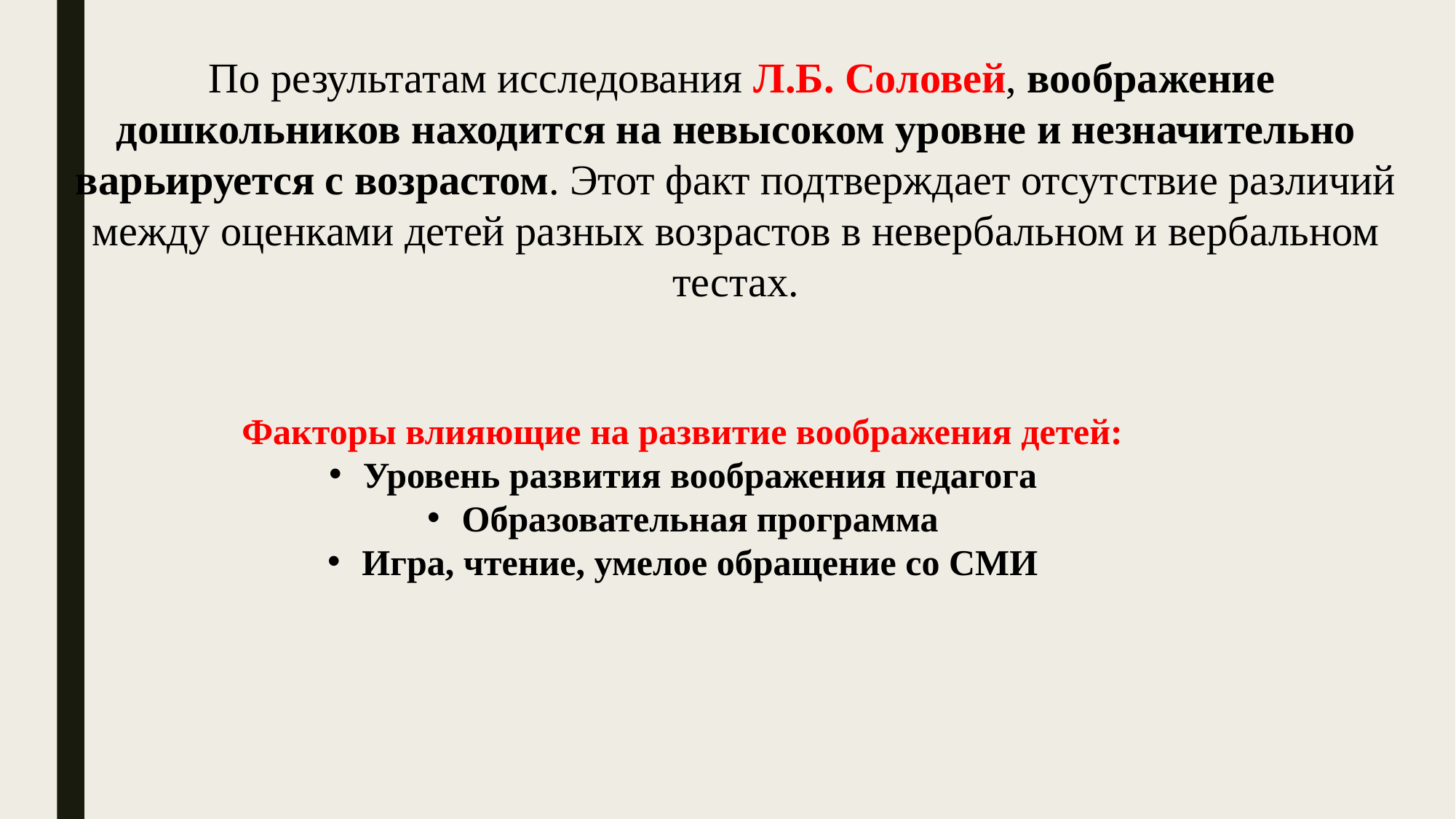

По результатам исследования Л.Б. Соловей, воображение дошкольников находится на невысоком уровне и незначительно варьируется с возрастом. Этот факт подтверждает отсутствие различий между оценками детей разных возрастов в невербальном и вербальном тестах.
 Факторы влияющие на развитие воображения детей:
Уровень развития воображения педагога
Образовательная программа
Игра, чтение, умелое обращение со СМИ